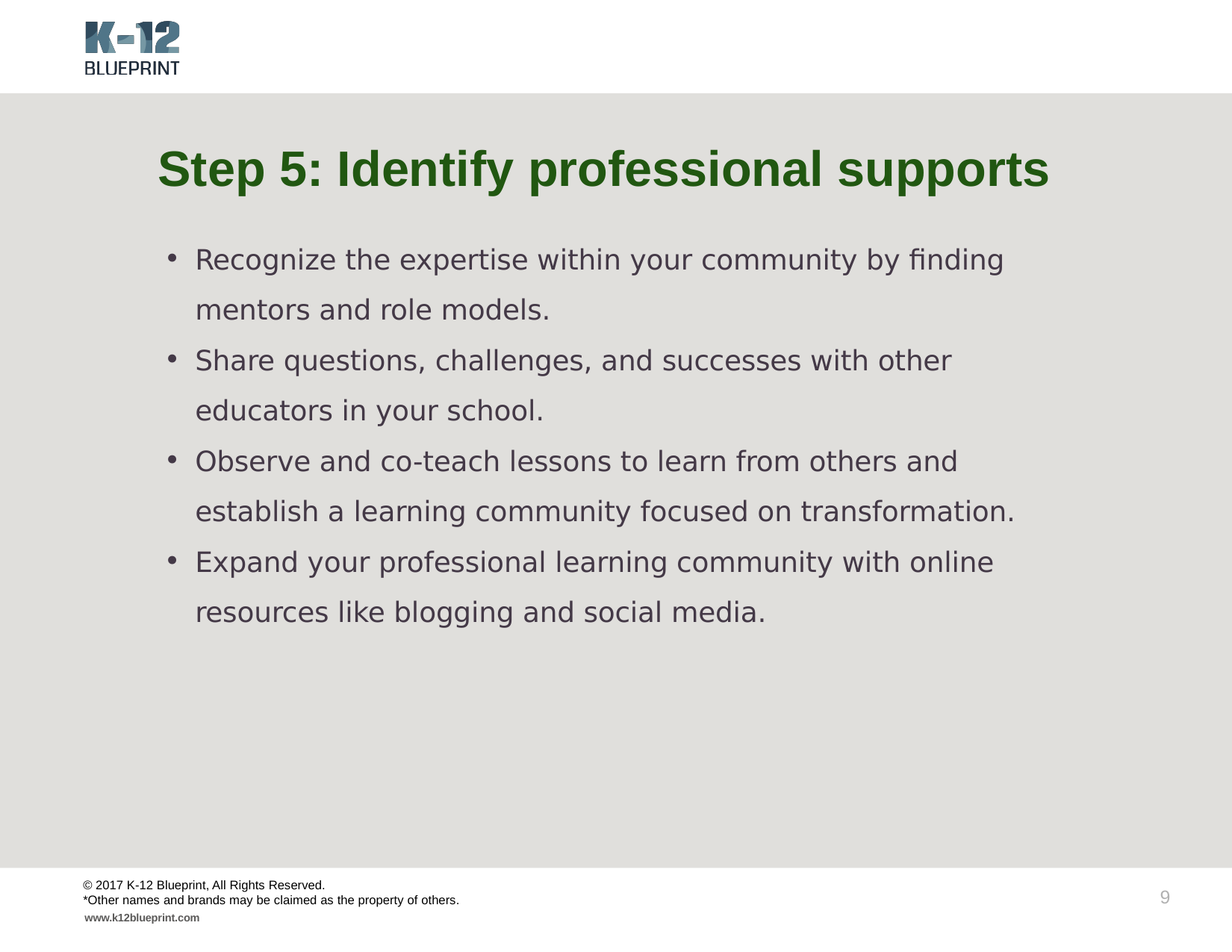

# Step 5: Identify professional supports
Recognize the expertise within your community by finding mentors and role models.
Share questions, challenges, and successes with other educators in your school.
Observe and co-teach lessons to learn from others and establish a learning community focused on transformation.
Expand your professional learning community with online resources like blogging and social media.
© 2017 K-12 Blueprint, All Rights Reserved.
*Other names and brands may be claimed as the property of others.
9